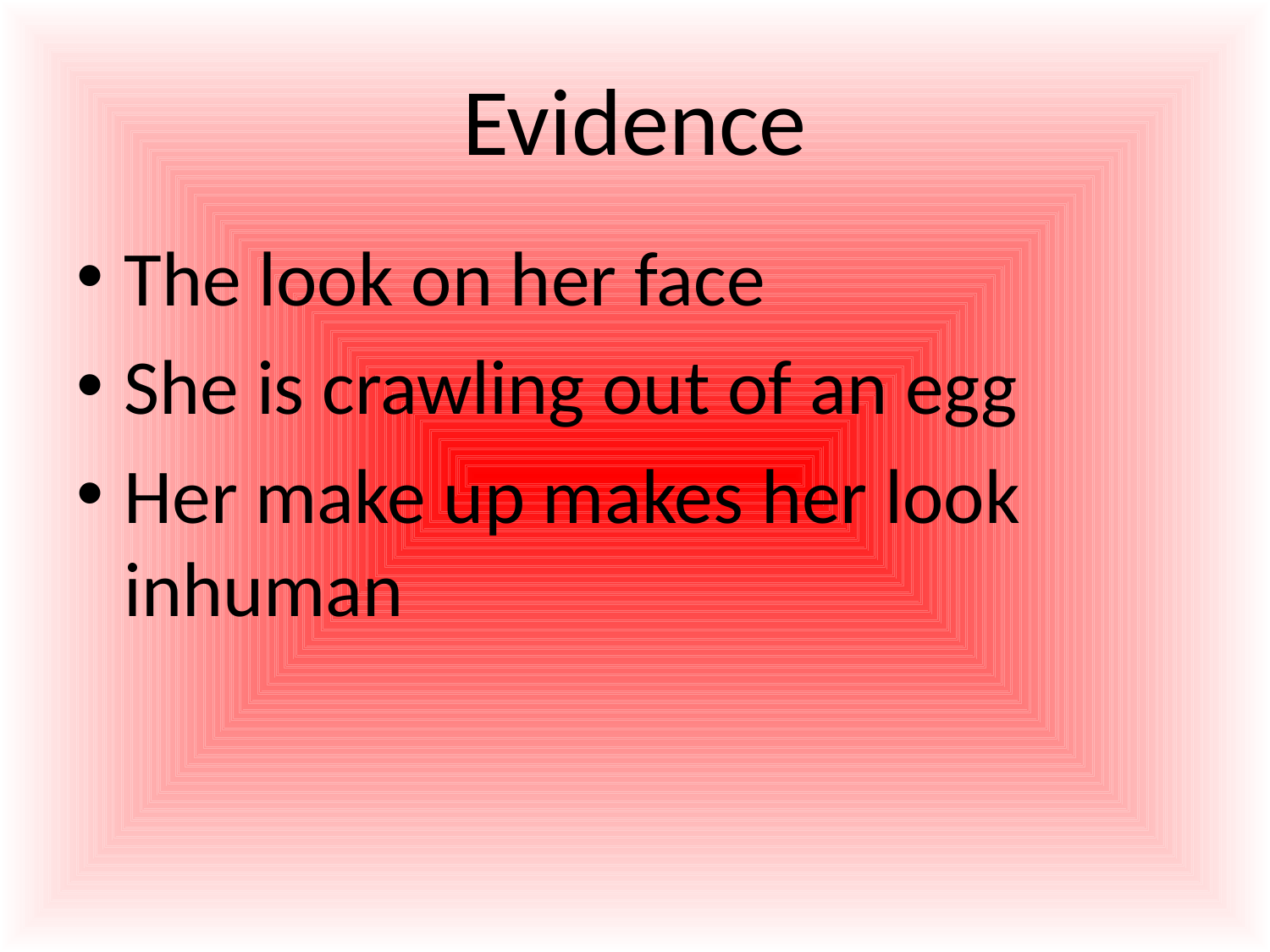

# Evidence
The look on her face
She is crawling out of an egg
Her make up makes her look inhuman